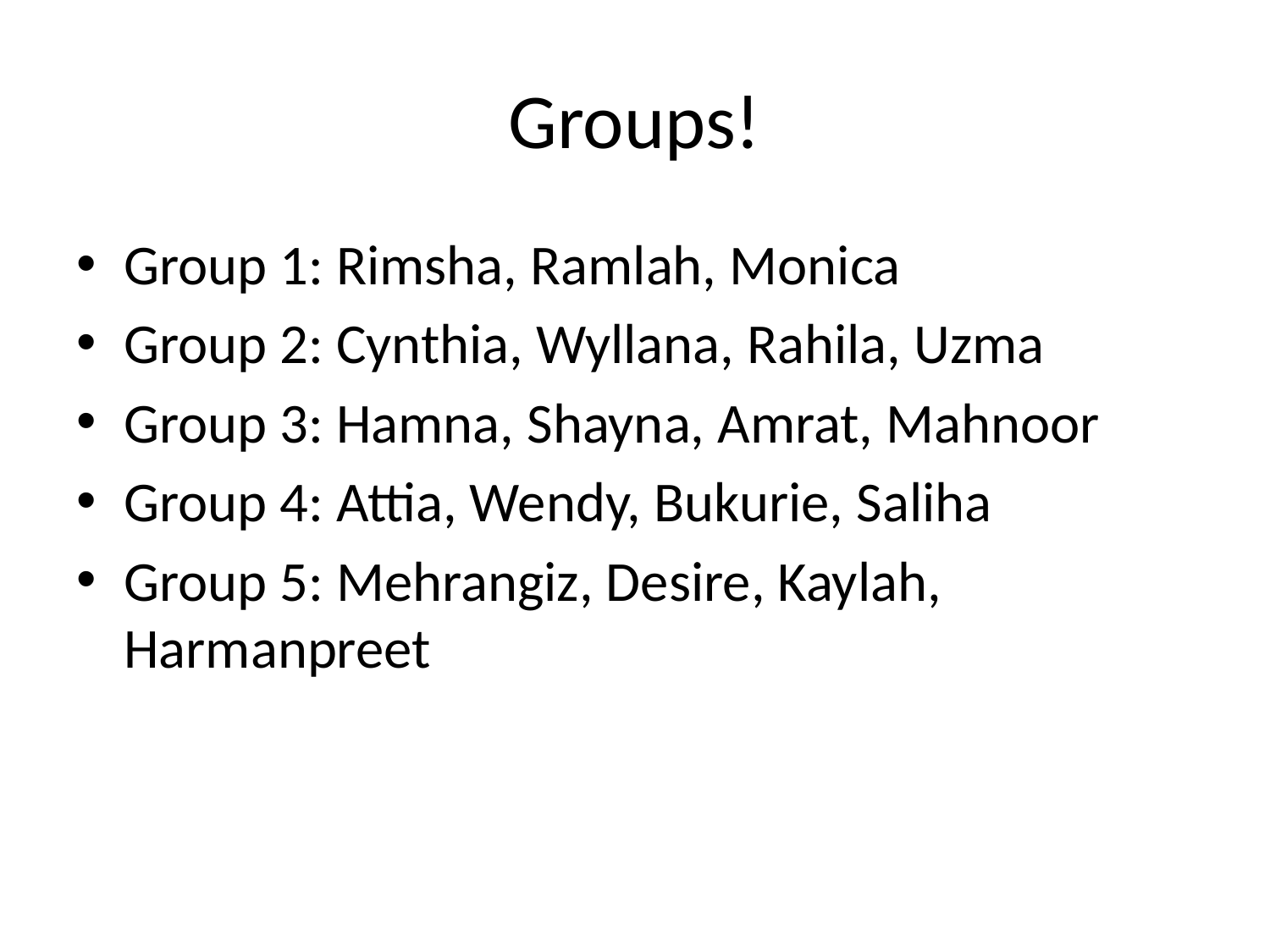

# Groups!
Group 1: Rimsha, Ramlah, Monica
Group 2: Cynthia, Wyllana, Rahila, Uzma
Group 3: Hamna, Shayna, Amrat, Mahnoor
Group 4: Attia, Wendy, Bukurie, Saliha
Group 5: Mehrangiz, Desire, Kaylah, Harmanpreet